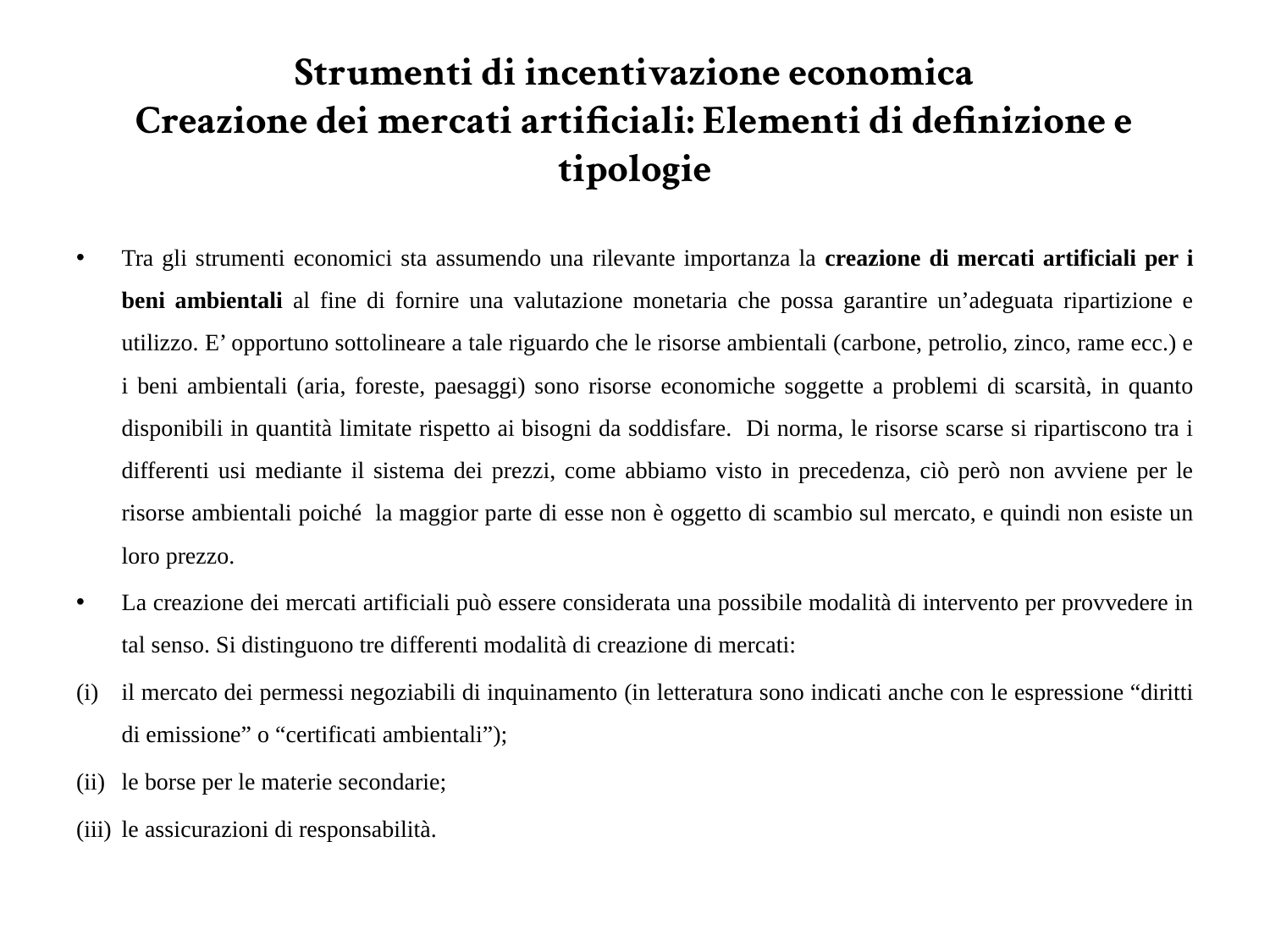

# Strumenti di incentivazione economica Creazione dei mercati artificiali: Elementi di definizione e tipologie
Tra gli strumenti economici sta assumendo una rilevante importanza la creazione di mercati artificiali per i beni ambientali al fine di fornire una valutazione monetaria che possa garantire un’adeguata ripartizione e utilizzo. E’ opportuno sottolineare a tale riguardo che le risorse ambientali (carbone, petrolio, zinco, rame ecc.) e i beni ambientali (aria, foreste, paesaggi) sono risorse economiche soggette a problemi di scarsità, in quanto disponibili in quantità limitate rispetto ai bisogni da soddisfare.  Di norma, le risorse scarse si ripartiscono tra i differenti usi mediante il sistema dei prezzi, come abbiamo visto in precedenza, ciò però non avviene per le risorse ambientali poiché  la maggior parte di esse non è oggetto di scambio sul mercato, e quindi non esiste un loro prezzo.
La creazione dei mercati artificiali può essere considerata una possibile modalità di intervento per provvedere in tal senso. Si distinguono tre differenti modalità di creazione di mercati:
il mercato dei permessi negoziabili di inquinamento (in letteratura sono indicati anche con le espressione “diritti di emissione” o “certificati ambientali”);
le borse per le materie secondarie;
le assicurazioni di responsabilità.